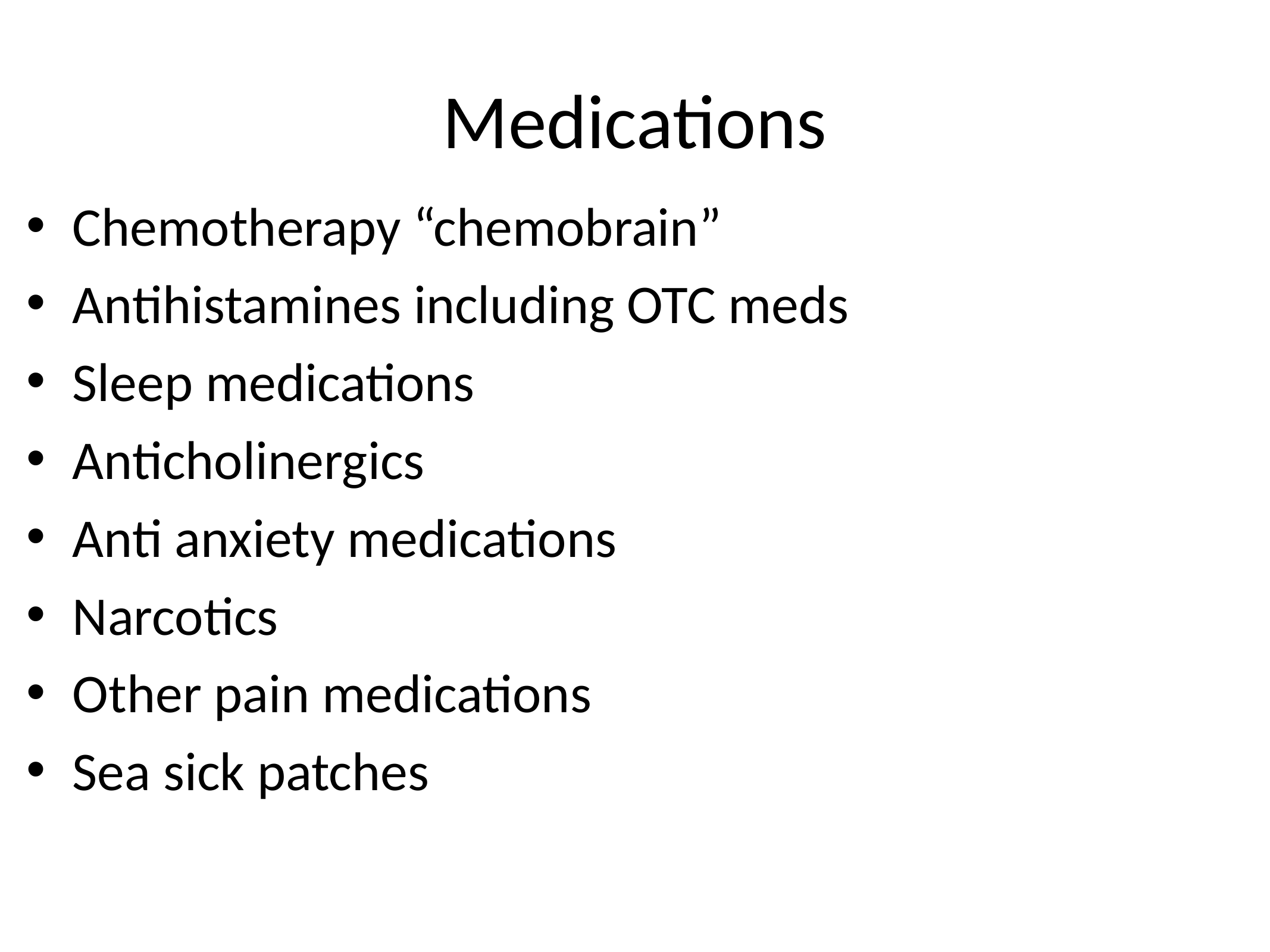

# Medications
Chemotherapy “chemobrain”
Antihistamines including OTC meds
Sleep medications
Anticholinergics
Anti anxiety medications
Narcotics
Other pain medications
Sea sick patches